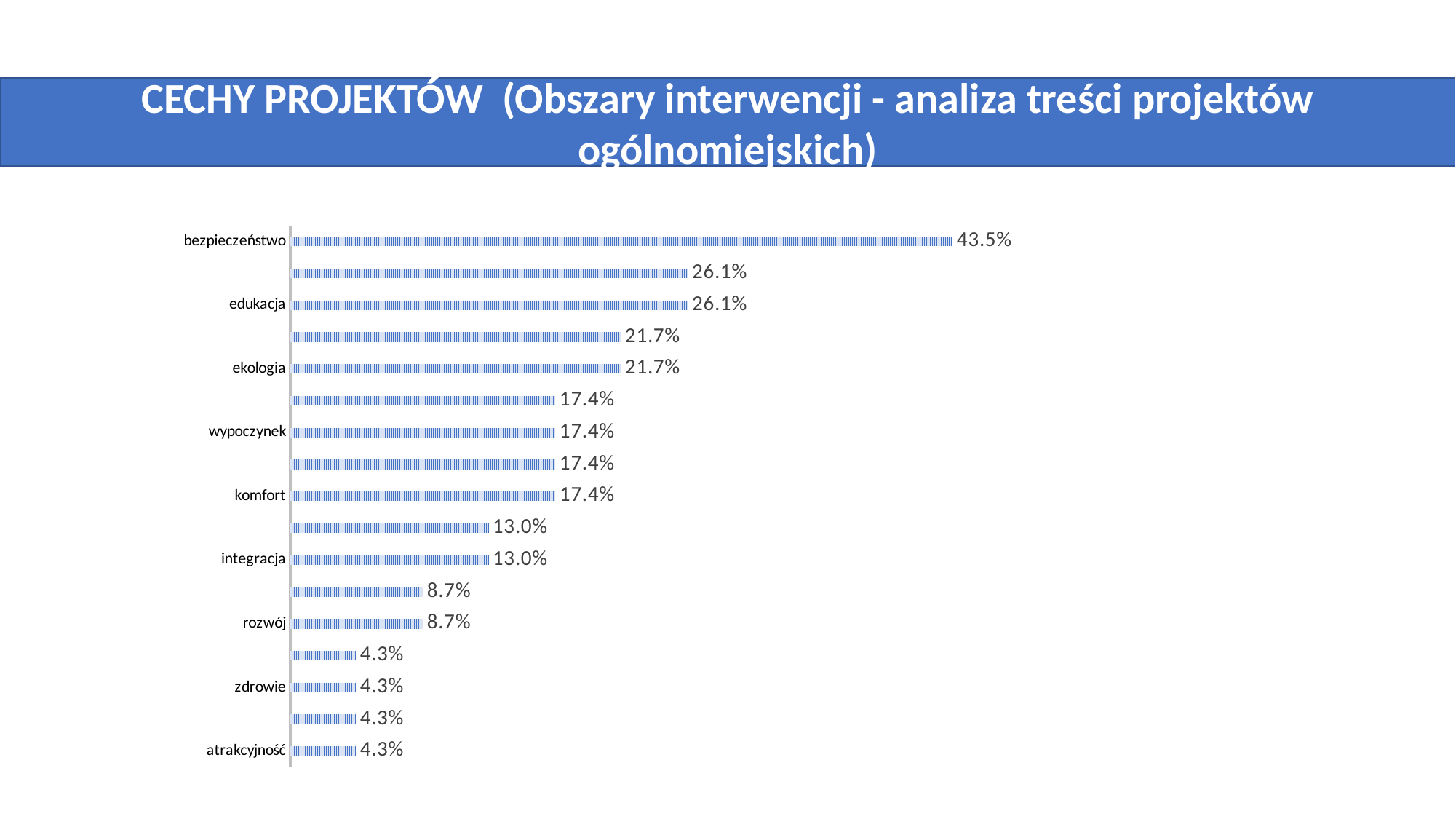

CECHY PROJEKTÓW  (Obszary interwencji - analiza treści projektów ogólnomiejskich)

### Chart

| Category |  |
|---|---|
| atrakcyjność | 0.043 |
| spójność | 0.043 |
| zdrowie | 0.043 |
| komunikacja | 0.043 |
| rozwój | 0.087 |
| poprawa nawierzchni | 0.087 |
| integracja | 0.13 |
| kultura | 0.13 |
| komfort | 0.174 |
| rekreacja | 0.174 |
| wypoczynek | 0.174 |
| estetyka | 0.174 |
| ekologia | 0.217 |
| dostępność | 0.217 |
| edukacja | 0.261 |
| rewitalizacja, poprawa jakości | 0.261 |
| bezpieczeństwo | 0.435 |